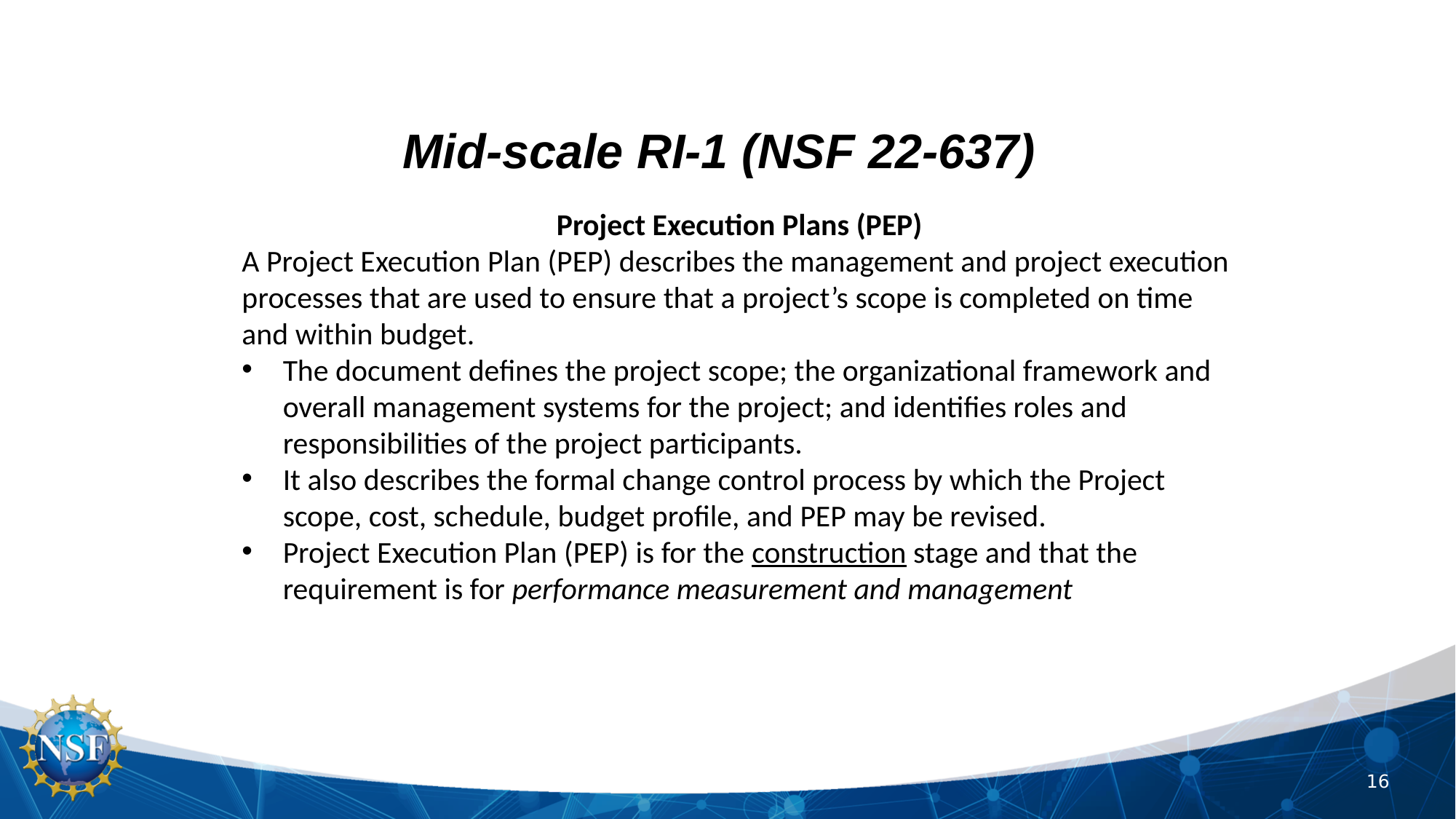

Mid-scale RI-1 (NSF 22-637)
Project Execution Plans (PEP)
A Project Execution Plan (PEP) describes the management and project execution processes that are used to ensure that a project’s scope is completed on time and within budget.
The document defines the project scope; the organizational framework and overall management systems for the project; and identifies roles and responsibilities of the project participants.
It also describes the formal change control process by which the Project scope, cost, schedule, budget profile, and PEP may be revised.
Project Execution Plan (PEP) is for the construction stage and that the requirement is for performance measurement and management

16